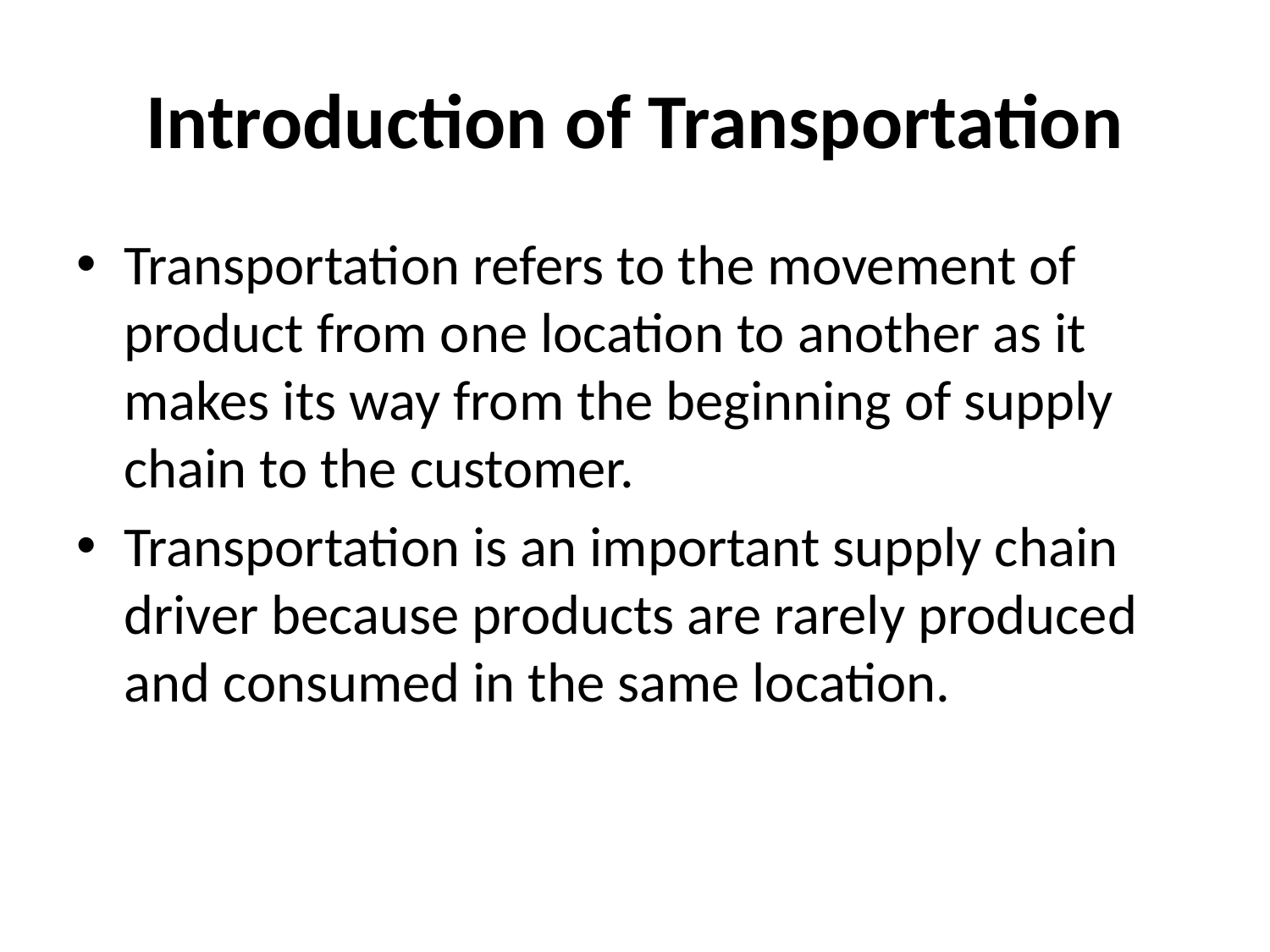

# Introduction of Transportation
Transportation refers to the movement of product from one location to another as it makes its way from the beginning of supply chain to the customer.
Transportation is an important supply chain driver because products are rarely produced and consumed in the same location.